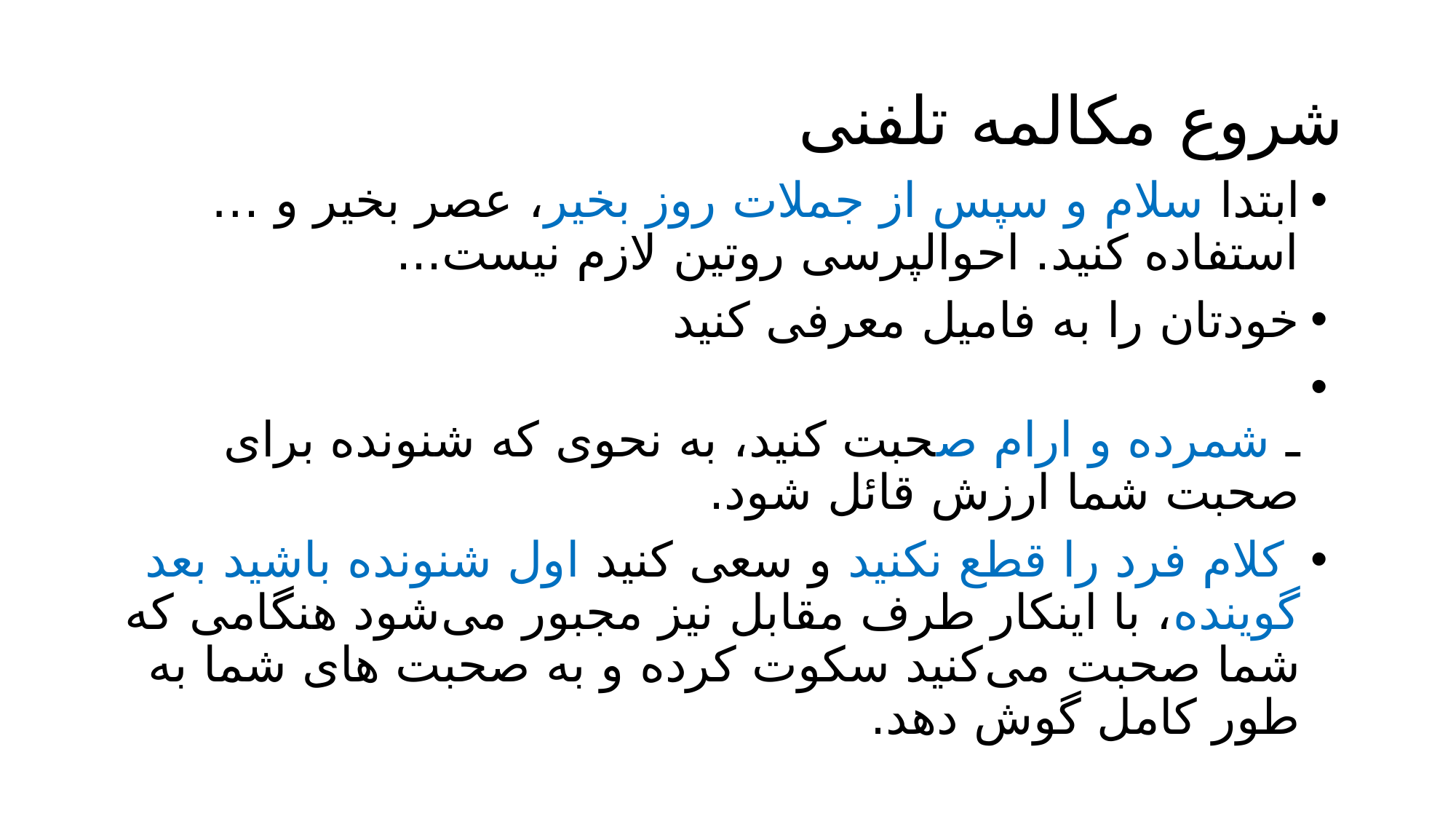

# شروع مکالمه تلفنی
ابتدا سلام و سپس از جملات روز بخیر، عصر بخیر و … استفاده کنید. احوالپرسی روتین لازم نیست...
خودتان را به فامیل معرفی کنید
ـ شمرده و ارام صحبت کنید، به نحوی که شنونده برای صحبت شما ارزش قائل شود.
 کلام فرد را قطع نکنید و سعی کنید اول شنونده باشید بعد گوینده، با اینکار طرف مقابل نیز مجبور می‌شود هنگامی که شما صحبت می‌کنید سکوت کرده و به صحبت های شما به طور کامل گوش دهد.